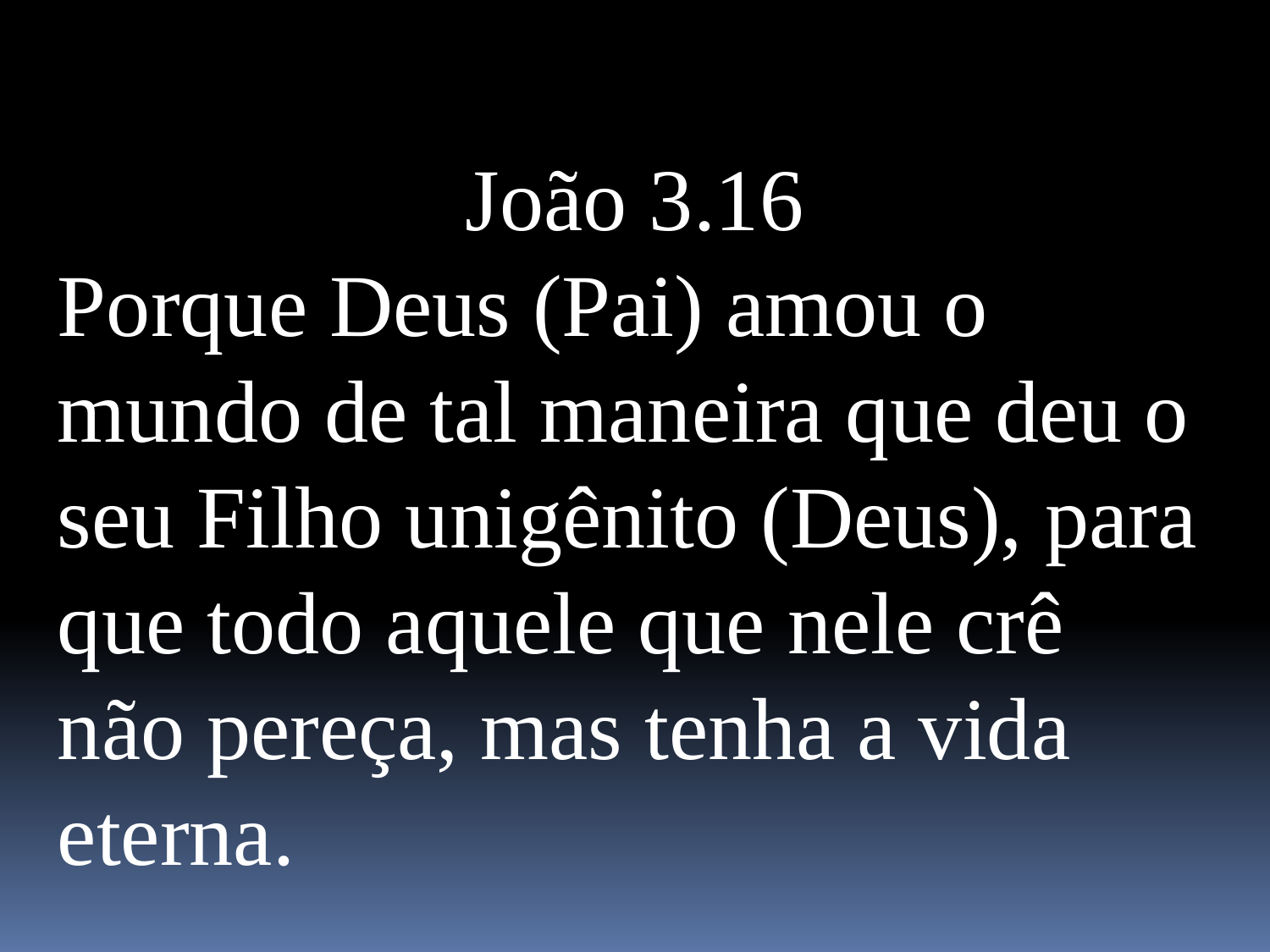

João 3.16
Porque Deus (Pai) amou o mundo de tal maneira que deu o seu Filho unigênito (Deus), para que todo aquele que nele crê não pereça, mas tenha a vida eterna.